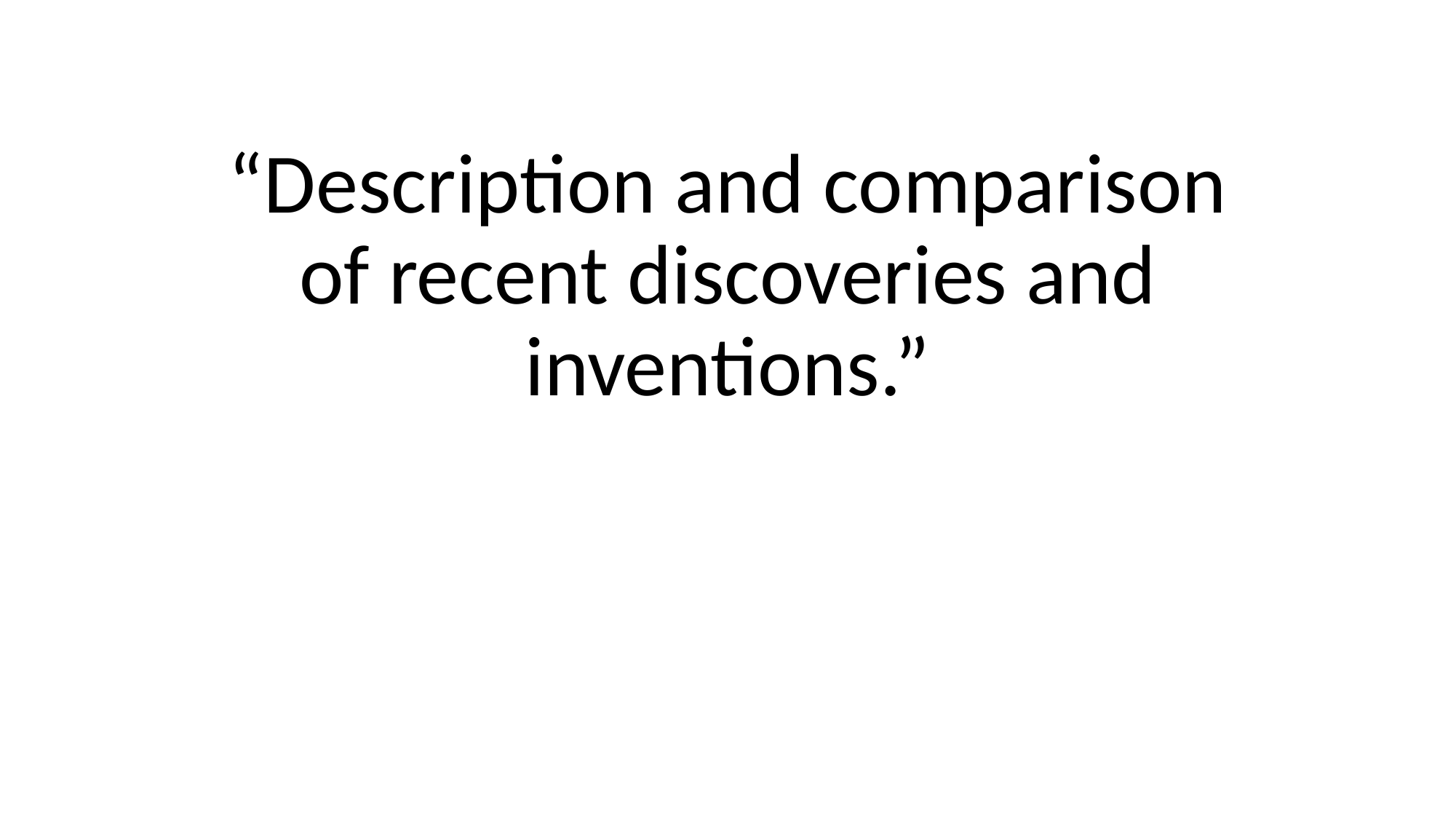

# “Description and comparison of recent discoveries and inventions.”